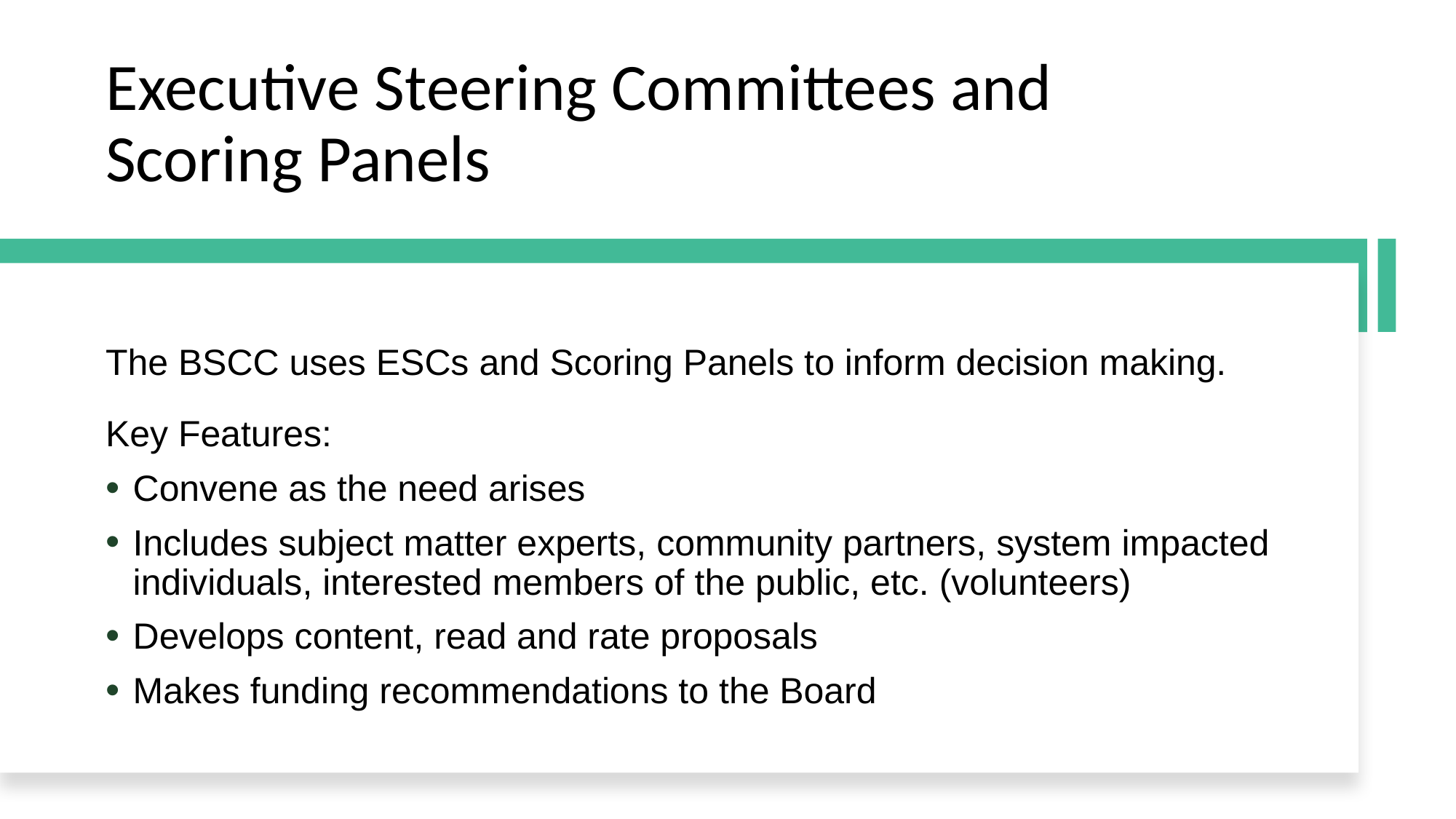

# Executive Steering Committees and Scoring Panels

The BSCC uses ESCs and Scoring Panels to inform decision making.

Key Features:
Convene as the need arises
Includes subject matter experts, community partners, system impacted individuals, interested members of the public, etc. (volunteers)
Develops content, read and rate proposals
Makes funding recommendations to the Board